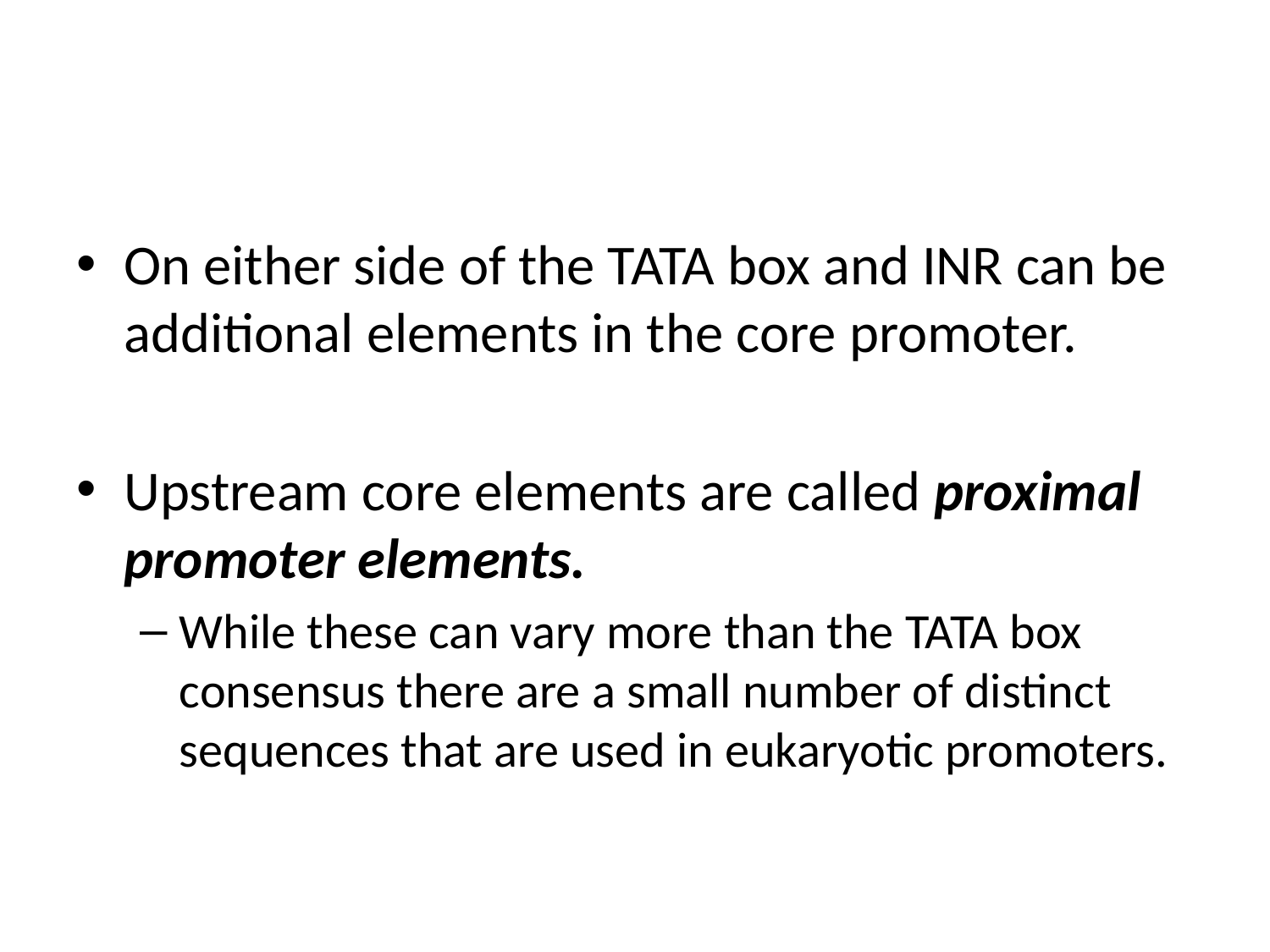

#
On either side of the TATA box and INR can be additional elements in the core promoter.

Upstream core elements are called proximal promoter elements.
While these can vary more than the TATA box consensus there are a small number of distinct sequences that are used in eukaryotic promoters.